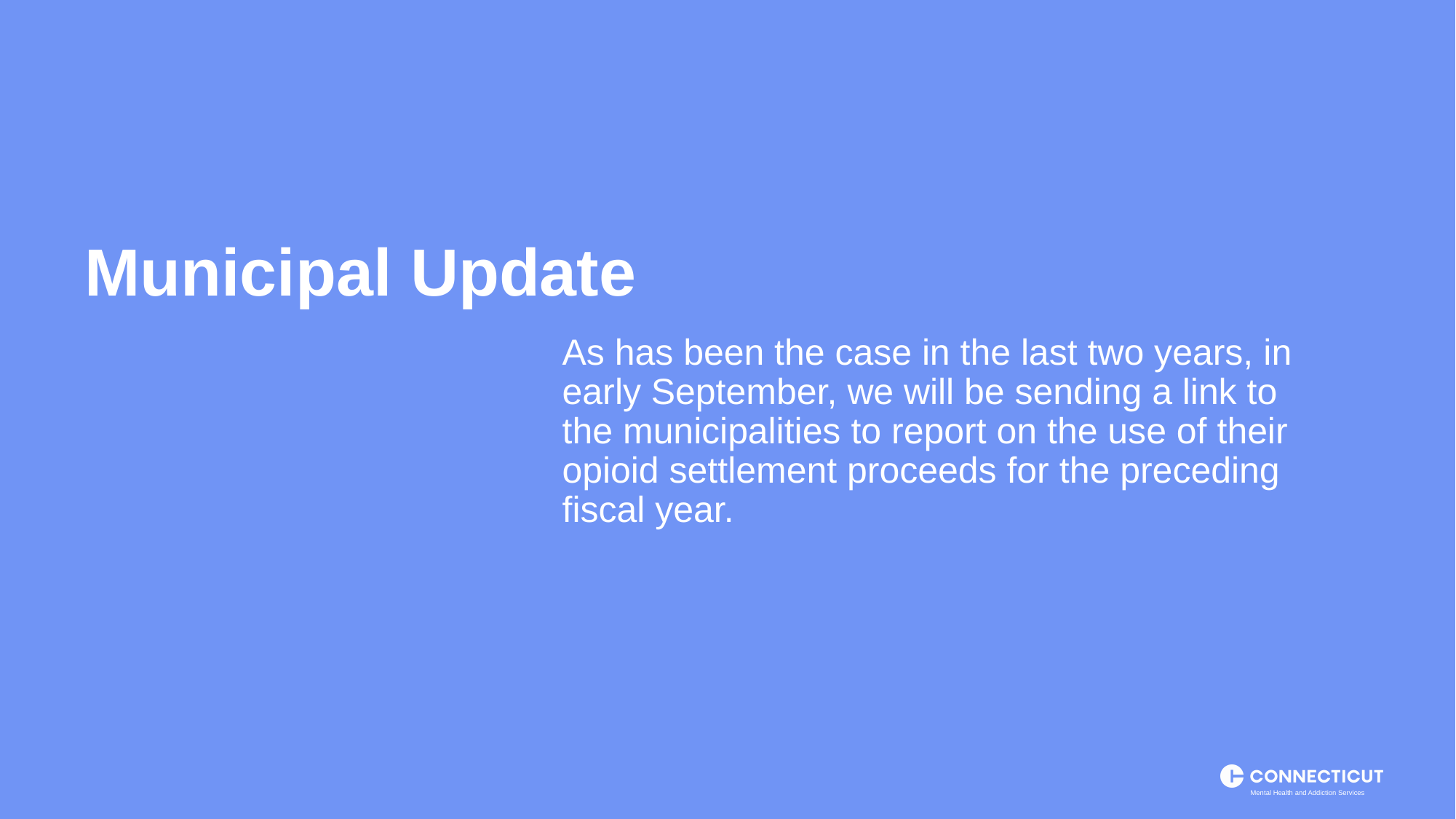

As has been the case in the last two years, in early September, we will be sending a link to the municipalities to report on the use of their opioid settlement proceeds for the preceding fiscal year.

Municipal Update
Mental Health and Addiction Services